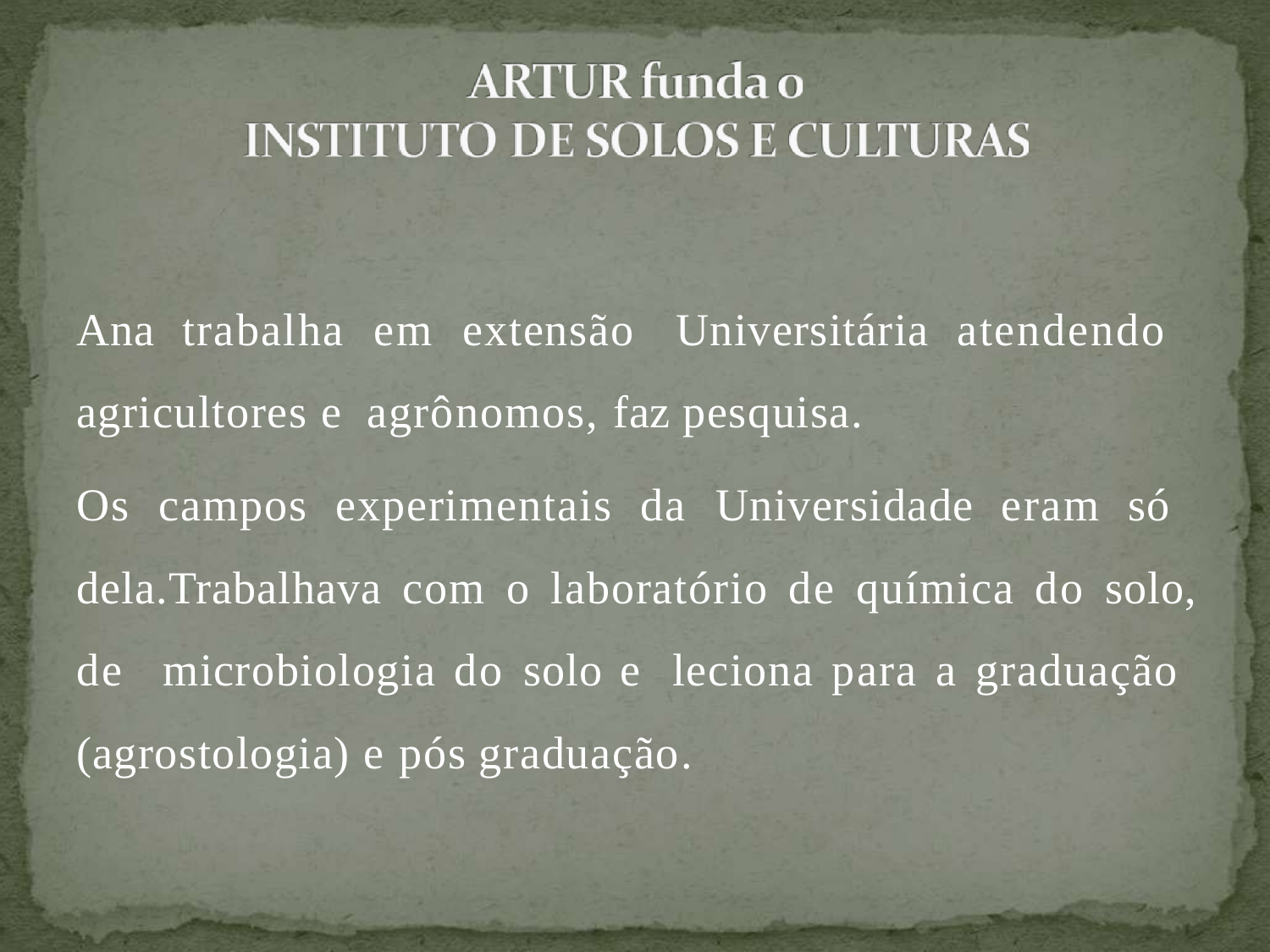

Ana trabalha em extensão Universitária atendendo  agricultores e  agrônomos, faz pesquisa.
Os campos experimentais da Universidade eram só  dela.Trabalhava com o laboratório de química do solo, de  microbiologia do solo e leciona para a graduação  (agrostologia) e pós graduação.